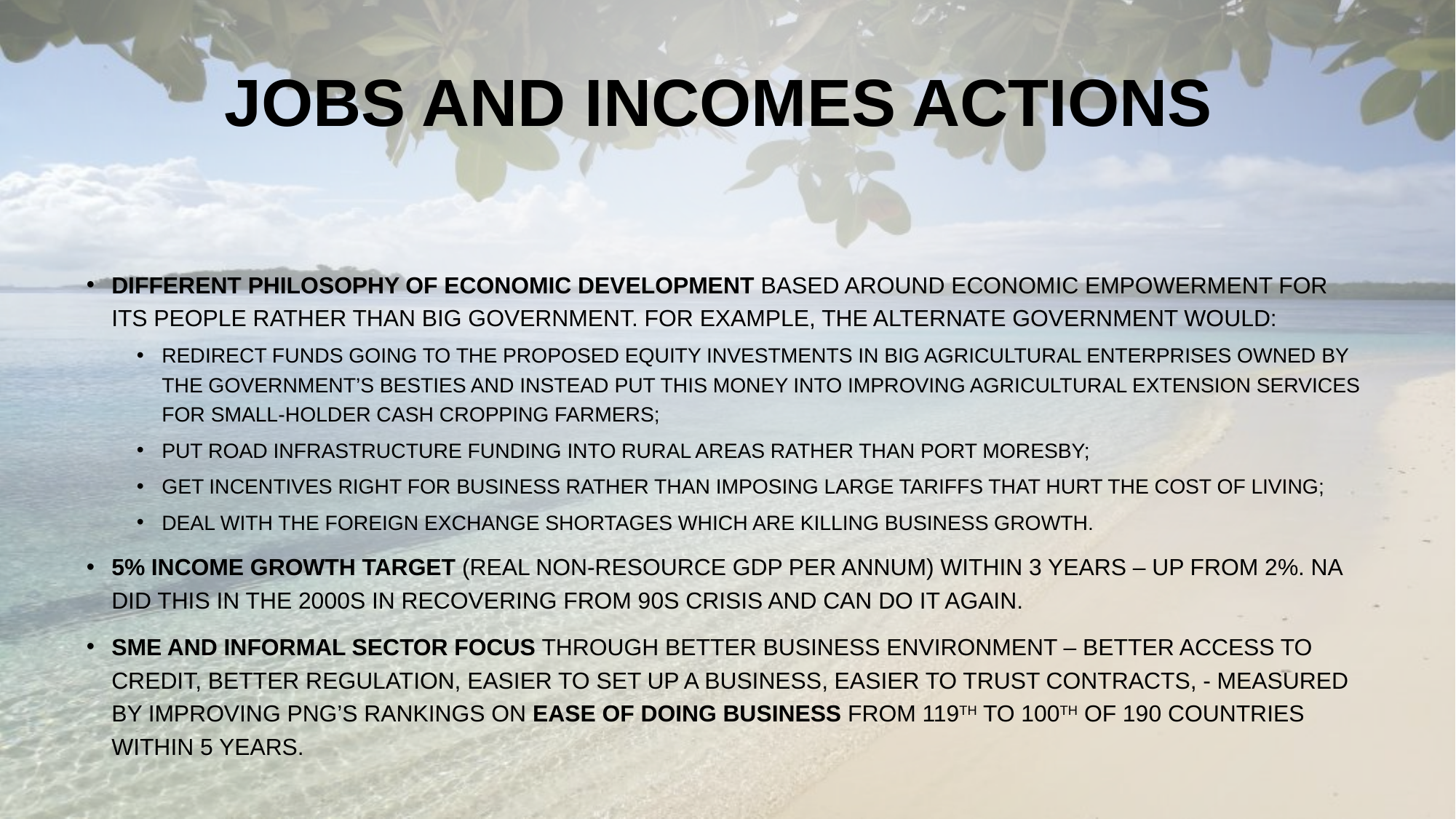

# Jobs and Incomes Actions
Different philosophy of economic development based around economic empowerment for its people rather than big government. For example, the Alternate Government would:
redirect funds going to the proposed equity investments in big agricultural enterprises owned by the government’s besties and instead put this money into improving agricultural extension services for small-holder cash cropping farmers;
put road infrastructure funding into rural areas rather than Port Moresby;
get incentives right for business rather than imposing large tariffs that hurt the cost of living;
deal with the foreign exchange shortages which are killing business growth.
5% income growth target (real non-resource GDP per annum) within 3 years – up from 2%. NA did this in the 2000s in recovering from 90s crisis and can do it again.
SME and informal sector focus through better business environment – better access to credit, better regulation, easier to set up a business, easier to trust contracts, - measured by improving PNG’s rankings on ease of doing business from 119th to 100th of 190 countries within 5 years.